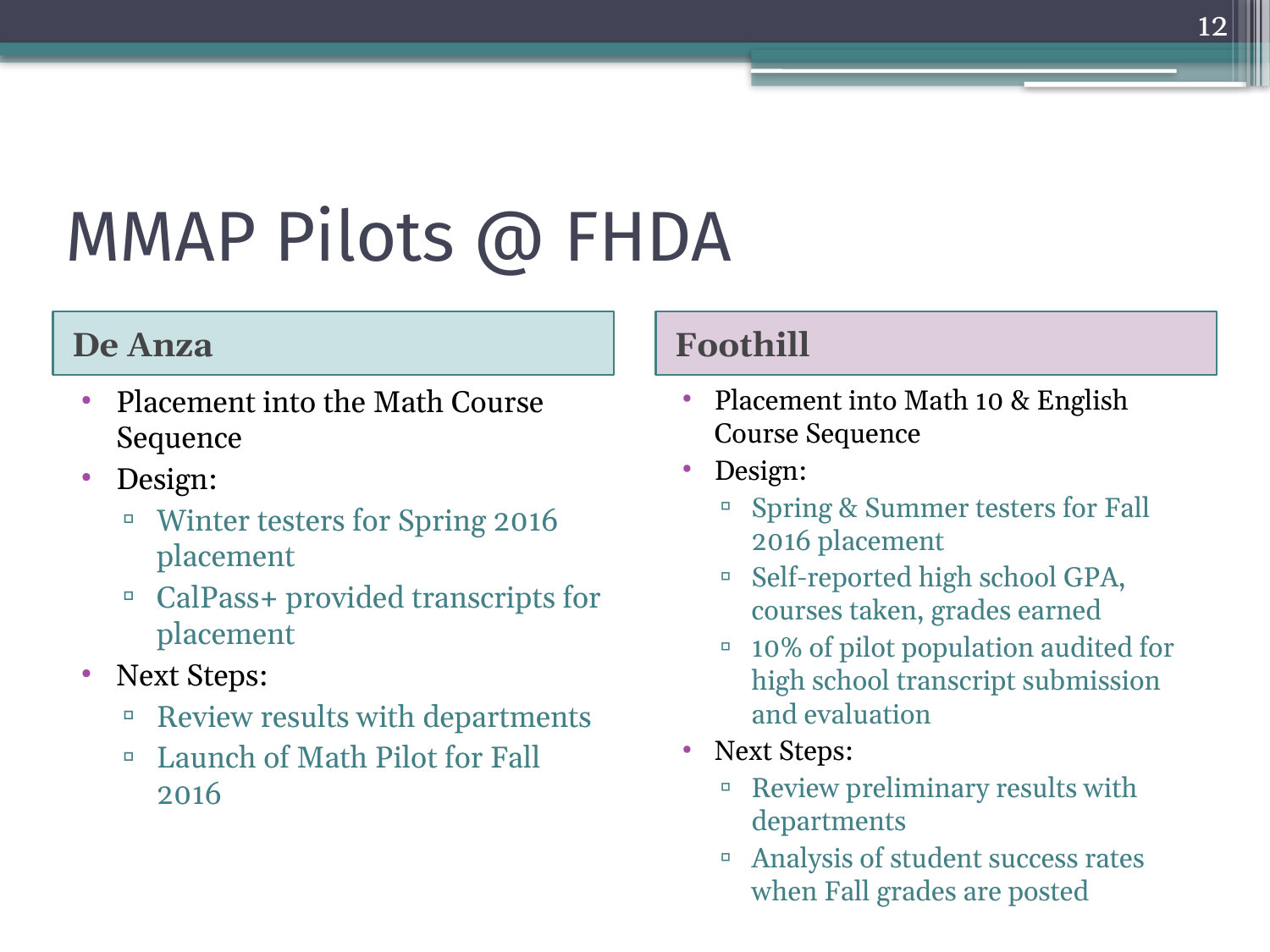

12
# MMAP Pilots @ FHDA
De Anza
Foothill
Placement into the Math Course Sequence
Design:
Winter testers for Spring 2016 placement
CalPass+ provided transcripts for placement
Next Steps:
Review results with departments
Launch of Math Pilot for Fall 2016
Placement into Math 10 & English Course Sequence
Design:
Spring & Summer testers for Fall 2016 placement
Self-reported high school GPA, courses taken, grades earned
10% of pilot population audited for high school transcript submission and evaluation
Next Steps:
Review preliminary results with departments
Analysis of student success rates when Fall grades are posted